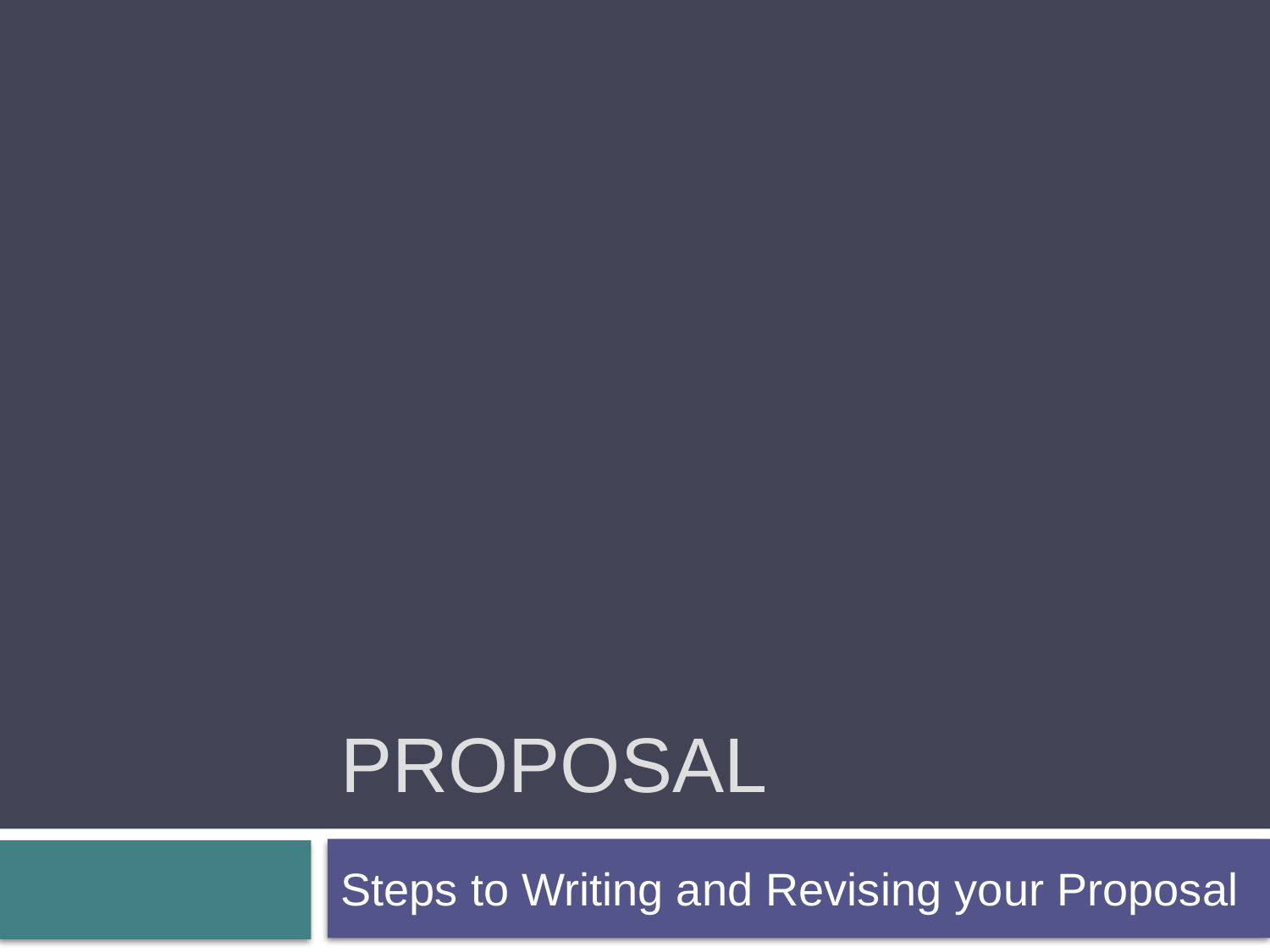

# Proposal
Steps to Writing and Revising your Proposal